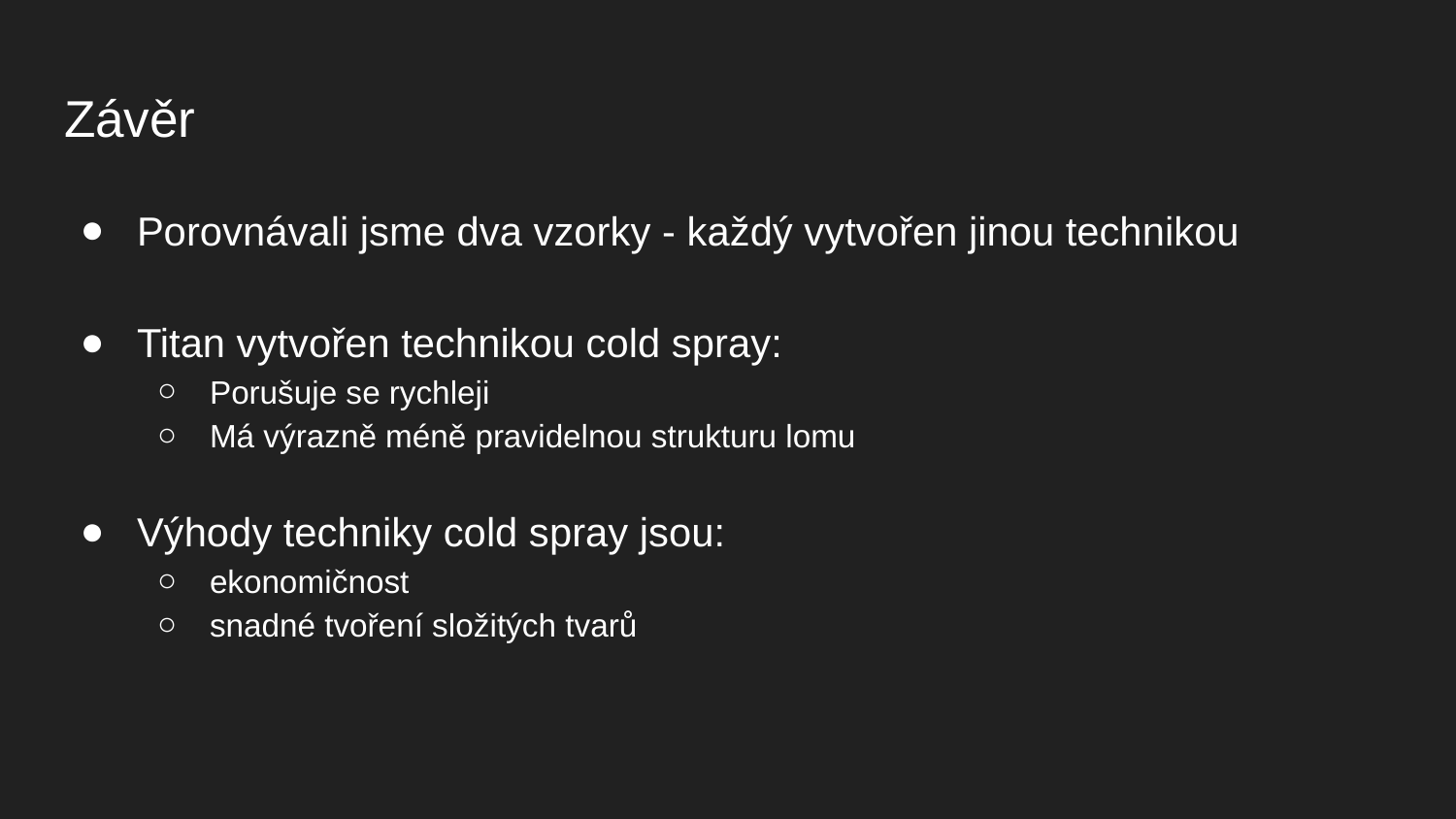

# Závěr
Porovnávali jsme dva vzorky - každý vytvořen jinou technikou

Titan vytvořen technikou cold spray:
Porušuje se rychleji
Má výrazně méně pravidelnou strukturu lomu

Výhody techniky cold spray jsou:
ekonomičnost
snadné tvoření složitých tvarů